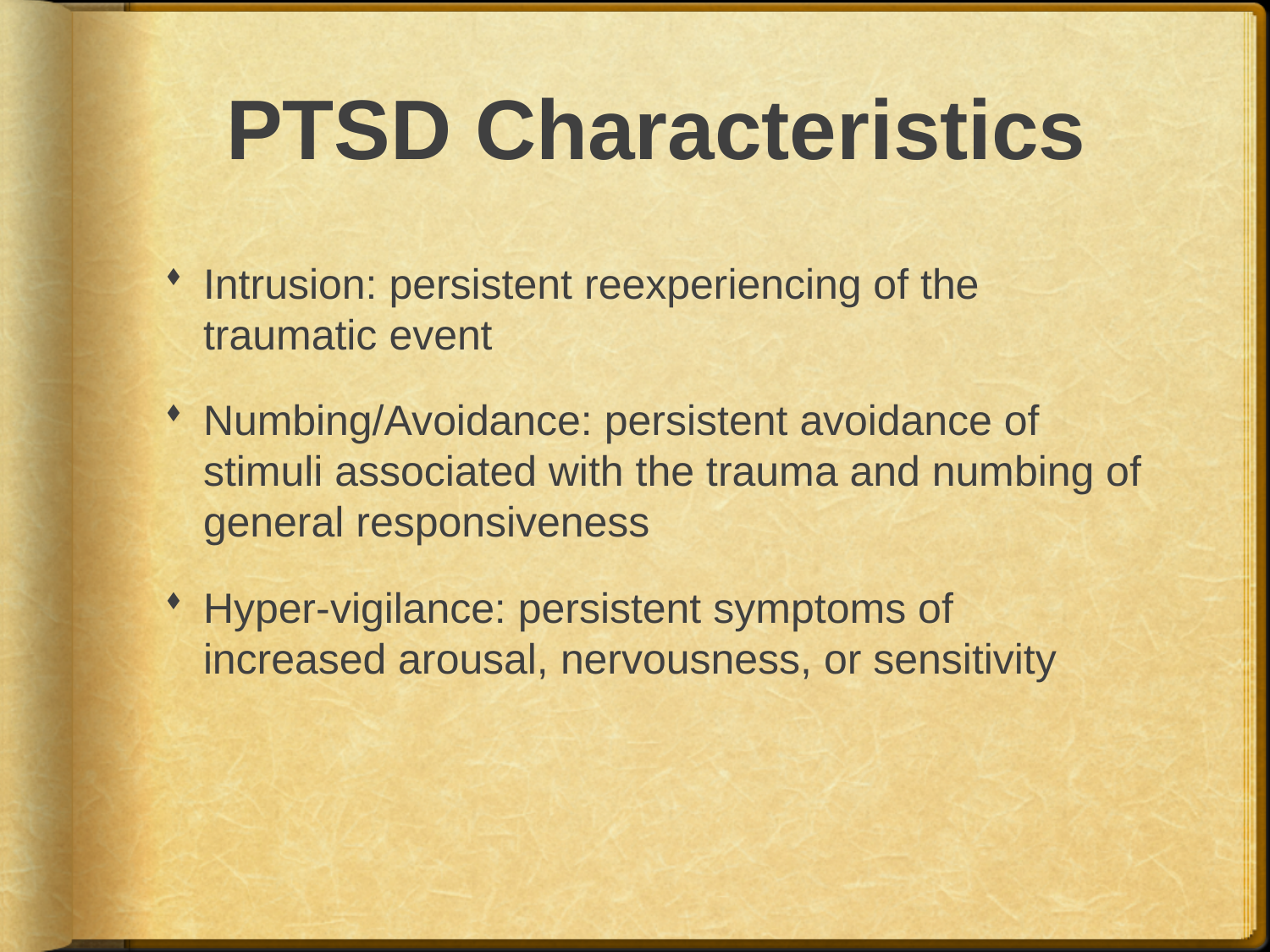

# PTSD Characteristics
Intrusion: persistent reexperiencing of the traumatic event
Numbing/Avoidance: persistent avoidance of stimuli associated with the trauma and numbing of general responsiveness
Hyper-vigilance: persistent symptoms of increased arousal, nervousness, or sensitivity